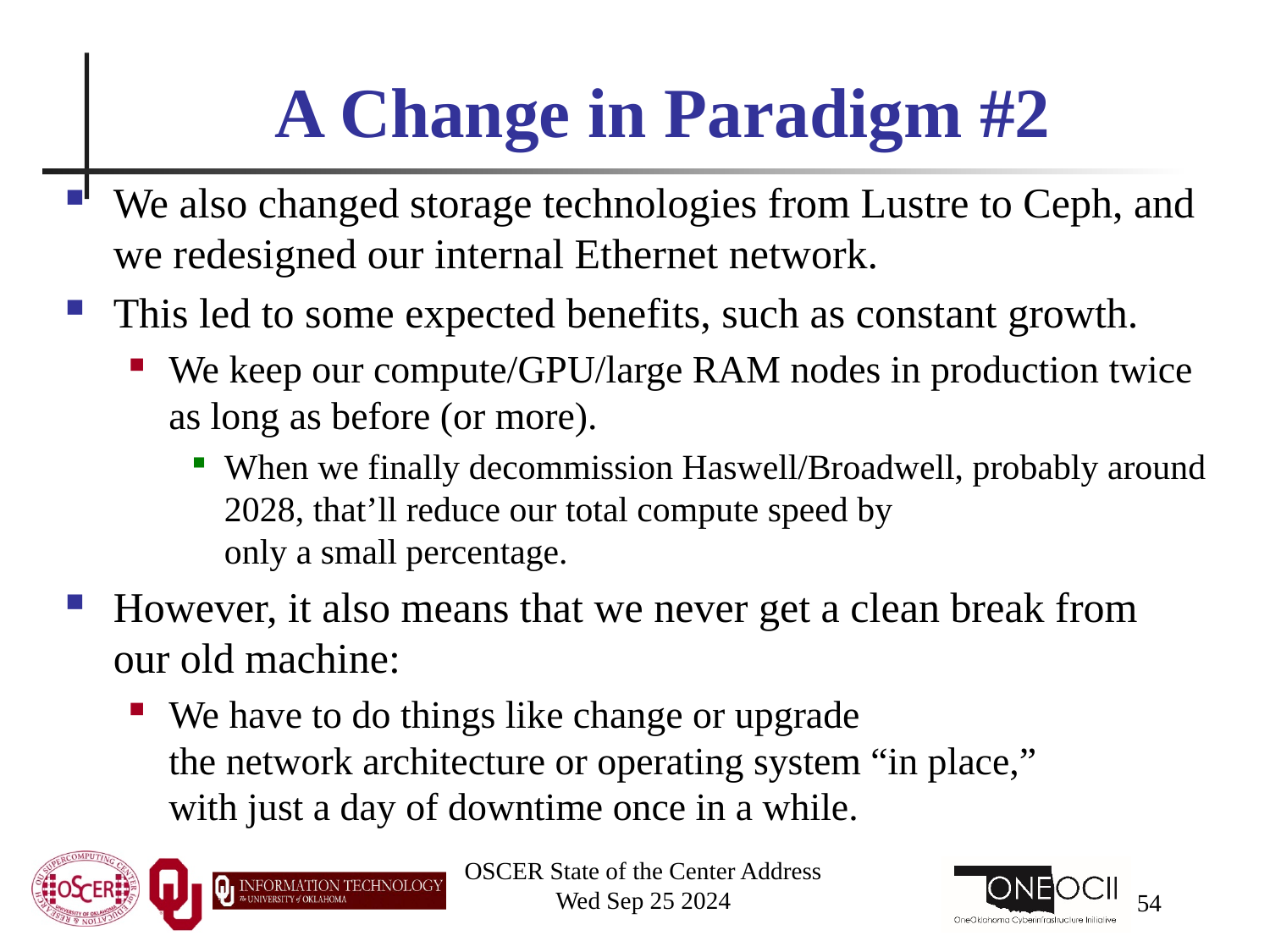

# A Change in Paradigm #2
We also changed storage technologies from Lustre to Ceph, and we redesigned our internal Ethernet network.
This led to some expected benefits, such as constant growth.
We keep our compute/GPU/large RAM nodes in production twice as long as before (or more).
When we finally decommission Haswell/Broadwell, probably around 2028, that’ll reduce our total compute speed by                                  only a small percentage.
However, it also means that we never get a clean break from    our old machine:
We have to do things like change or upgrade                                   the network architecture or operating system “in place,”                with just a day of downtime once in a while.
OSCER State of the Center Address
Wed Sep 25 2024
54